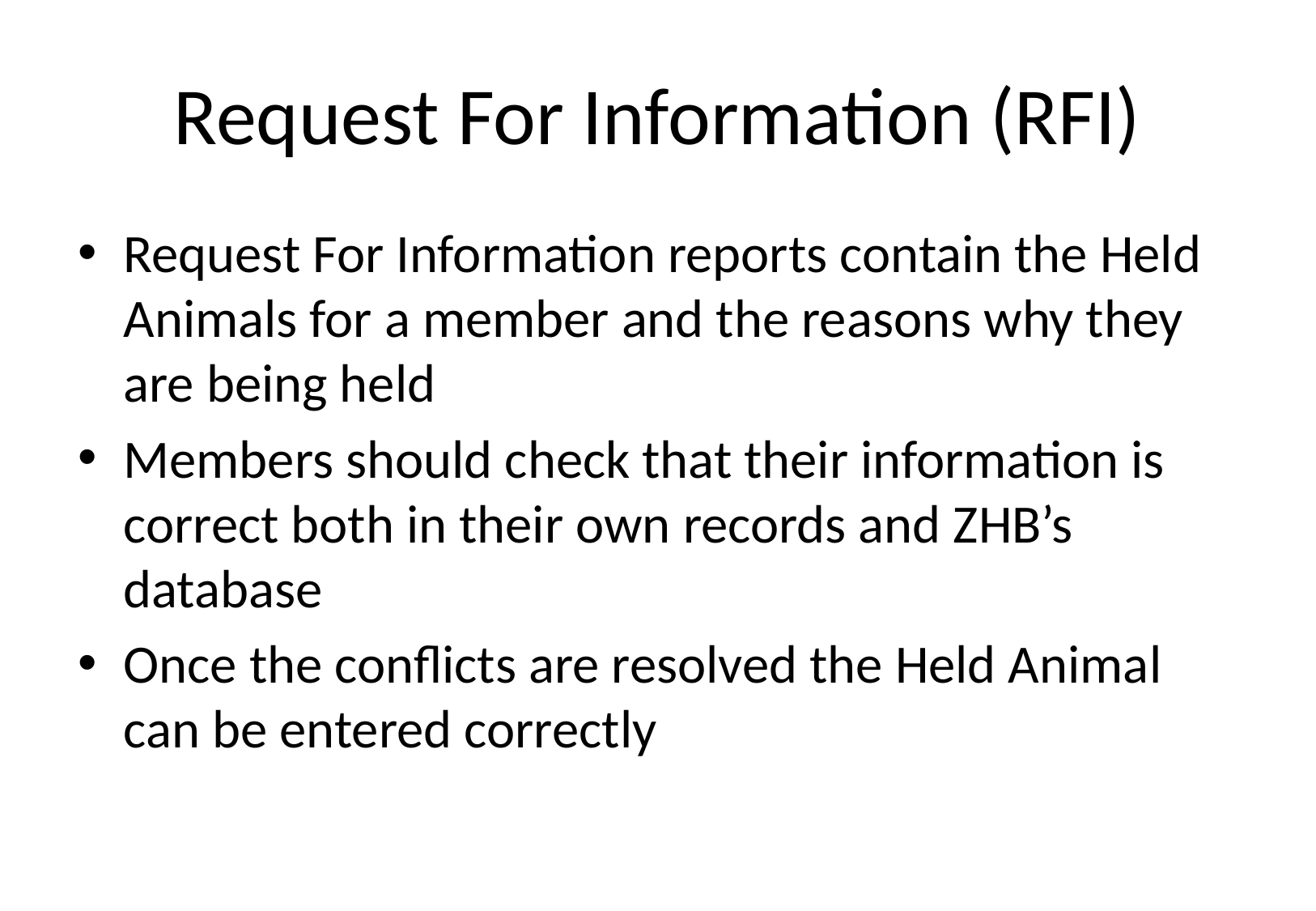

# Request For Information (RFI)
Request For Information reports contain the Held Animals for a member and the reasons why they are being held
Members should check that their information is correct both in their own records and ZHB’s database
Once the conflicts are resolved the Held Animal can be entered correctly